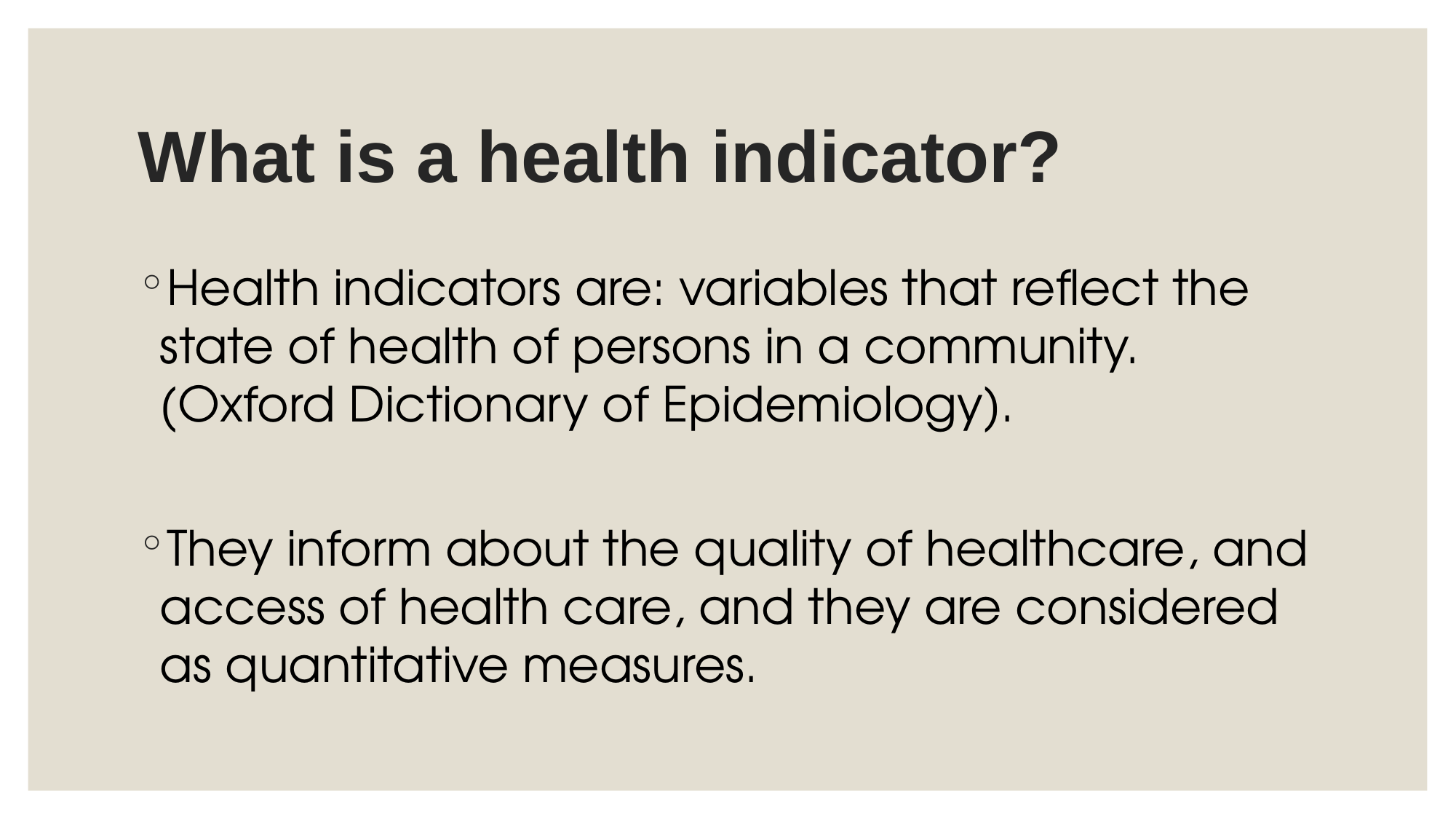

# What is a health indicator?
Health indicators are: variables that reflect the state of health of persons in a community. (Oxford Dictionary of Epidemiology).

They inform about the quality of healthcare, and access of health care, and they are considered as quantitative measures.